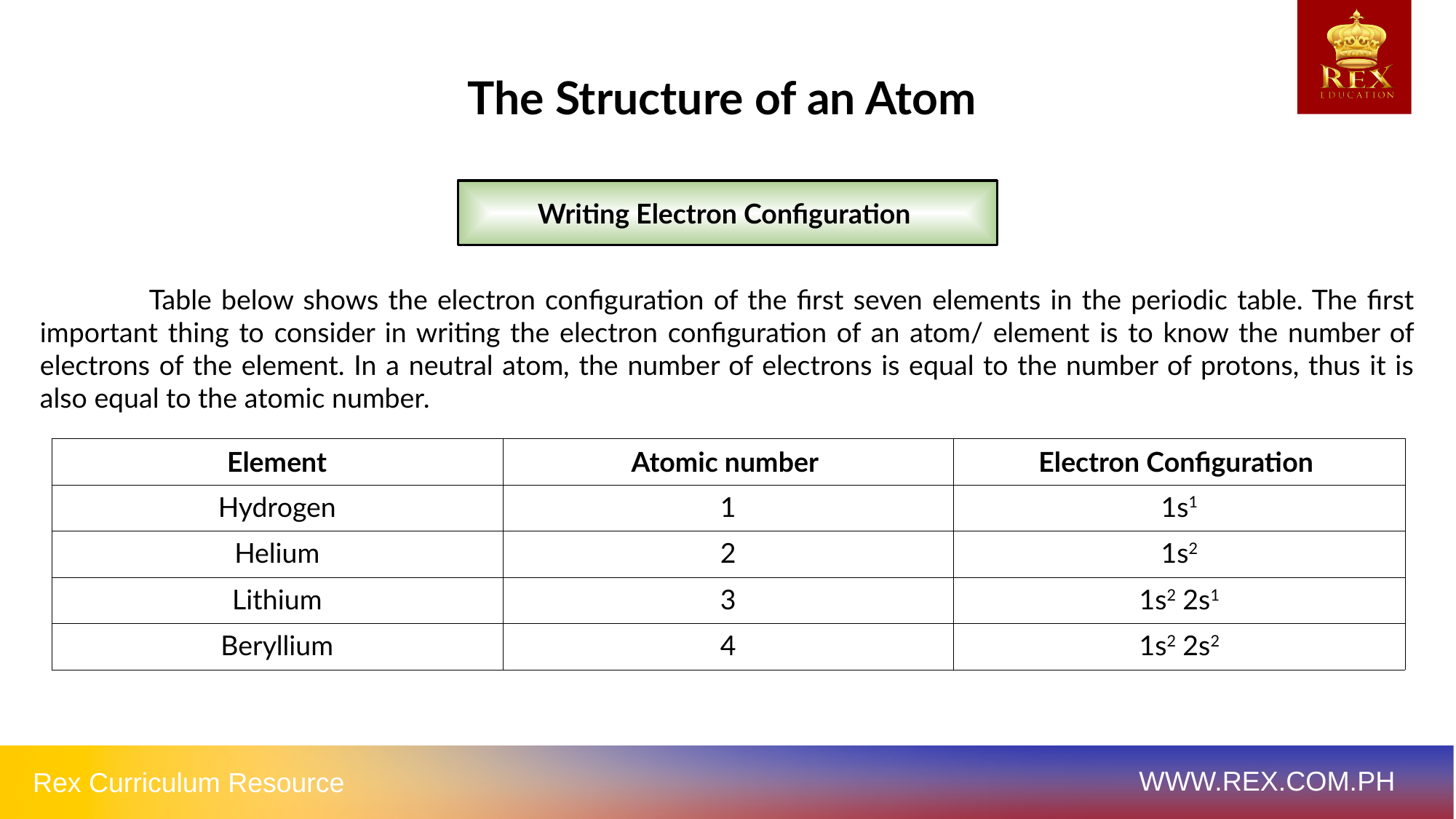

The Structure of an Atom
Writing Electron Configuration
	Table below shows the electron configuration of the first seven elements in the periodic table. The first important thing to consider in writing the electron configuration of an atom/ element is to know the number of electrons of the element. In a neutral atom, the number of electrons is equal to the number of protons, thus it is also equal to the atomic number.
| Element | Atomic number | Electron Configuration |
| --- | --- | --- |
| Hydrogen | 1 | 1s1 |
| Helium | 2 | 1s2 |
| Lithium | 3 | 1s2 2s1 |
| Beryllium | 4 | 1s2 2s2 |